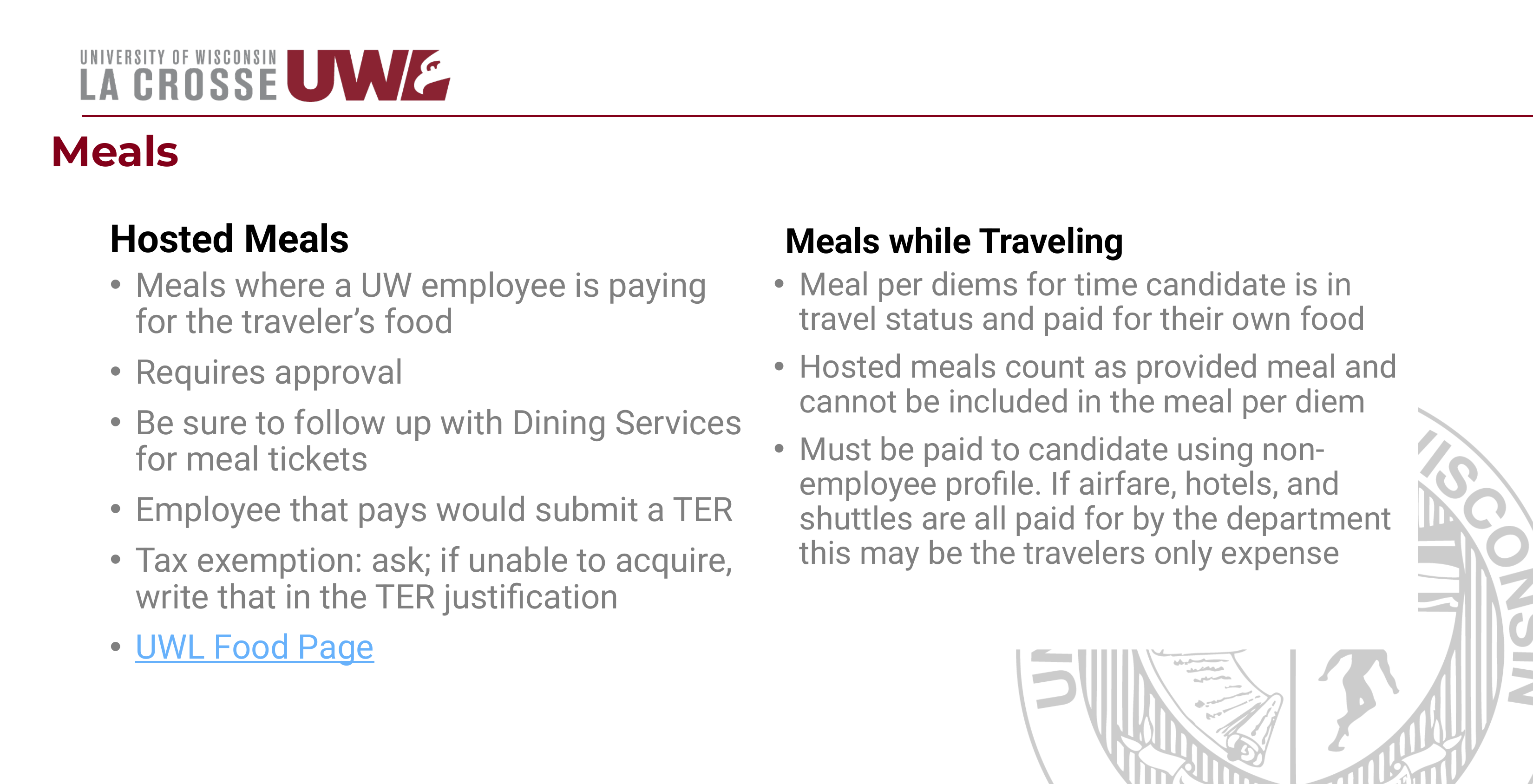

# Meals
Meals while Traveling
Hosted Meals
Meal per diems for time candidate is in travel status and paid for their own food
Hosted meals count as provided meal and cannot be included in the meal per diem
Must be paid to candidate using non-employee profile. If airfare, hotels, and shuttles are all paid for by the department this may be the travelers only expense
Meals where a UW employee is paying for the traveler’s food
Requires approval
Be sure to follow up with Dining Services for meal tickets
Employee that pays would submit a TER
Tax exemption: ask; if unable to acquire, write that in the TER justification
UWL Food Page